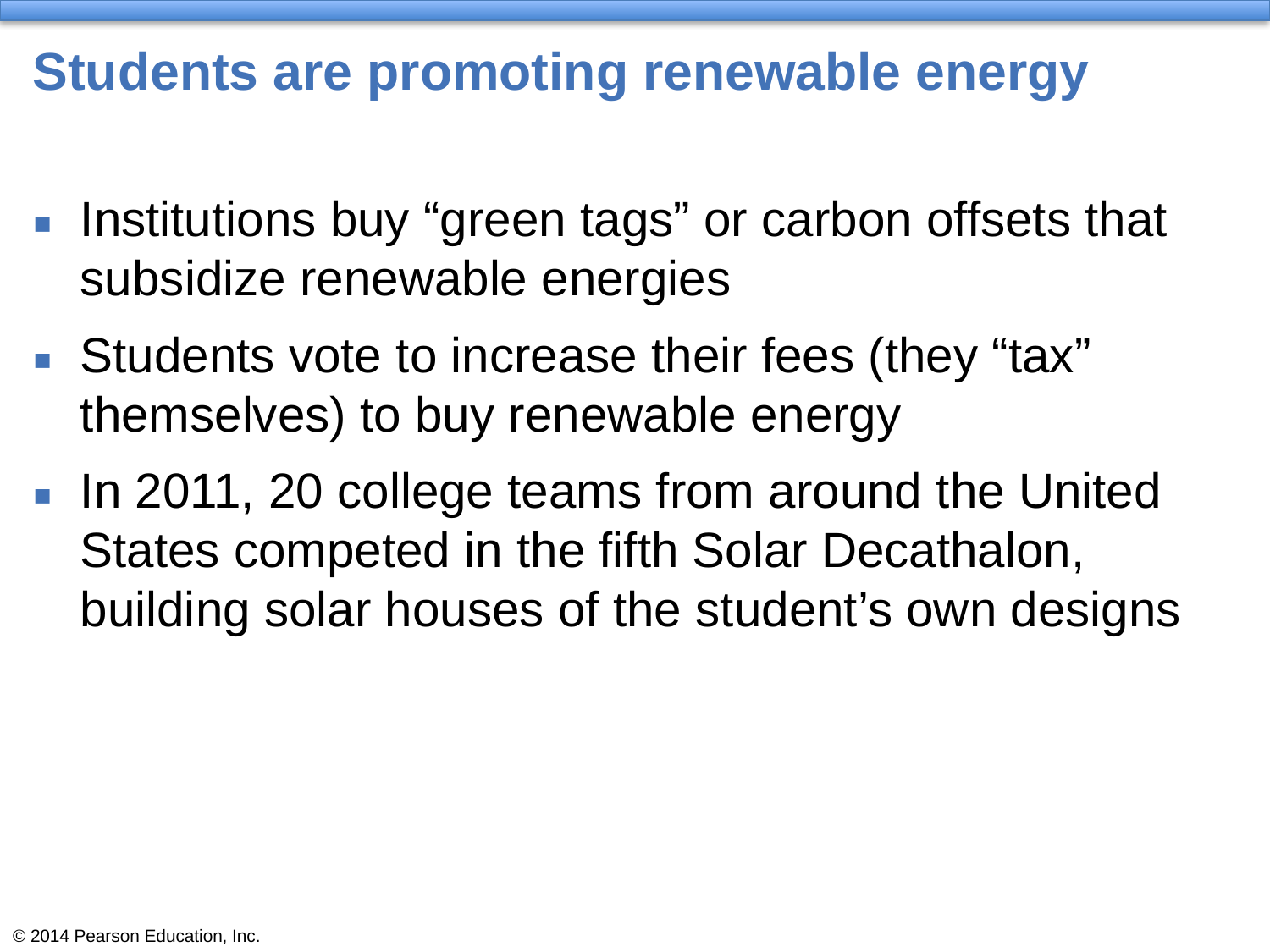

# Students are promoting renewable energy
Institutions buy “green tags” or carbon offsets that subsidize renewable energies
Students vote to increase their fees (they “tax” themselves) to buy renewable energy
In 2011, 20 college teams from around the United States competed in the fifth Solar Decathalon, building solar houses of the student’s own designs